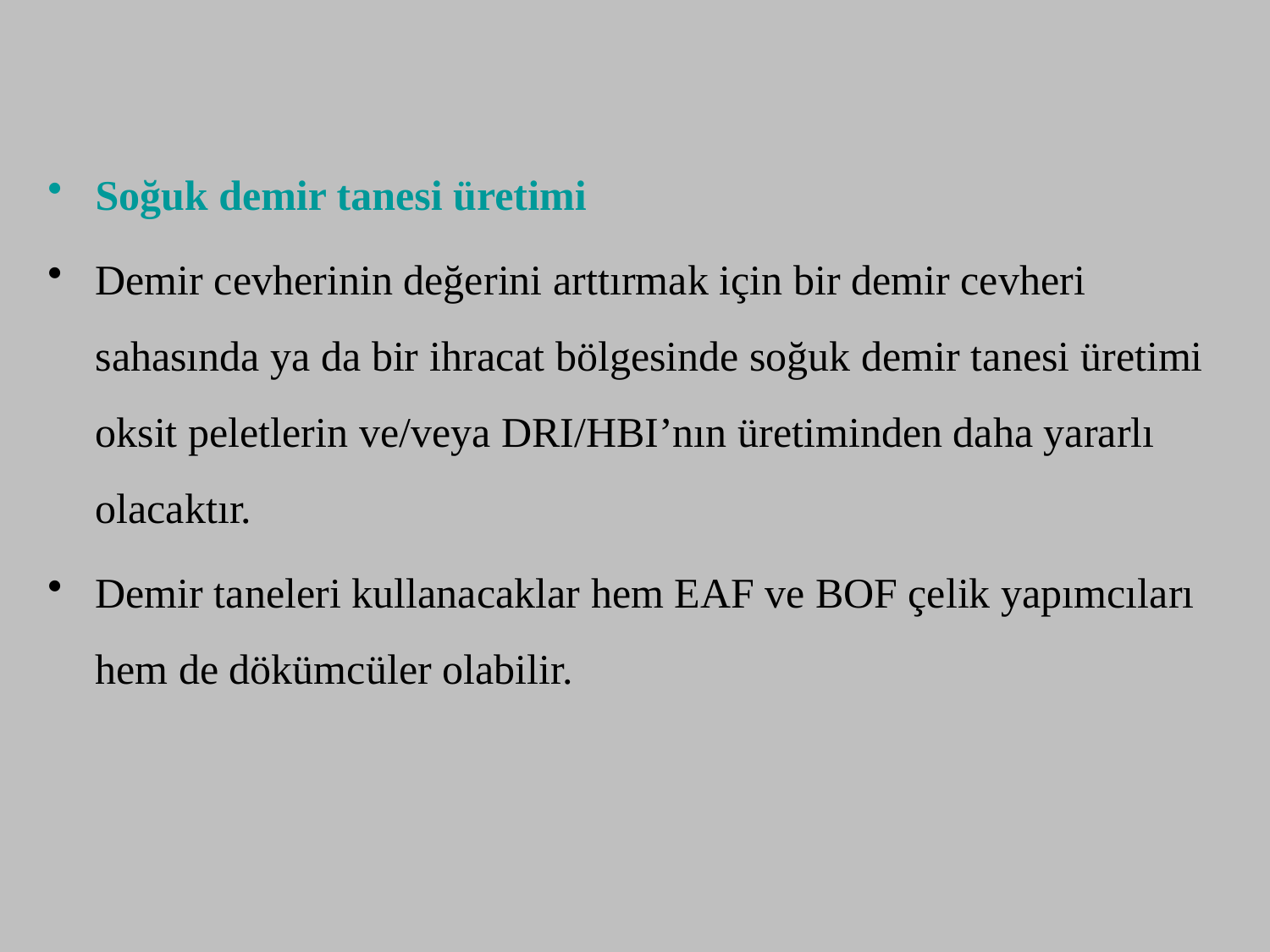

Soğuk demir tanesi üretimi
Demir cevherinin değerini arttırmak için bir demir cevheri sahasında ya da bir ihracat bölgesinde soğuk demir tanesi üretimi oksit peletlerin ve/veya DRI/HBI’nın üretiminden daha yararlı olacaktır.
Demir taneleri kullanacaklar hem EAF ve BOF çelik yapımcıları hem de dökümcüler olabilir.